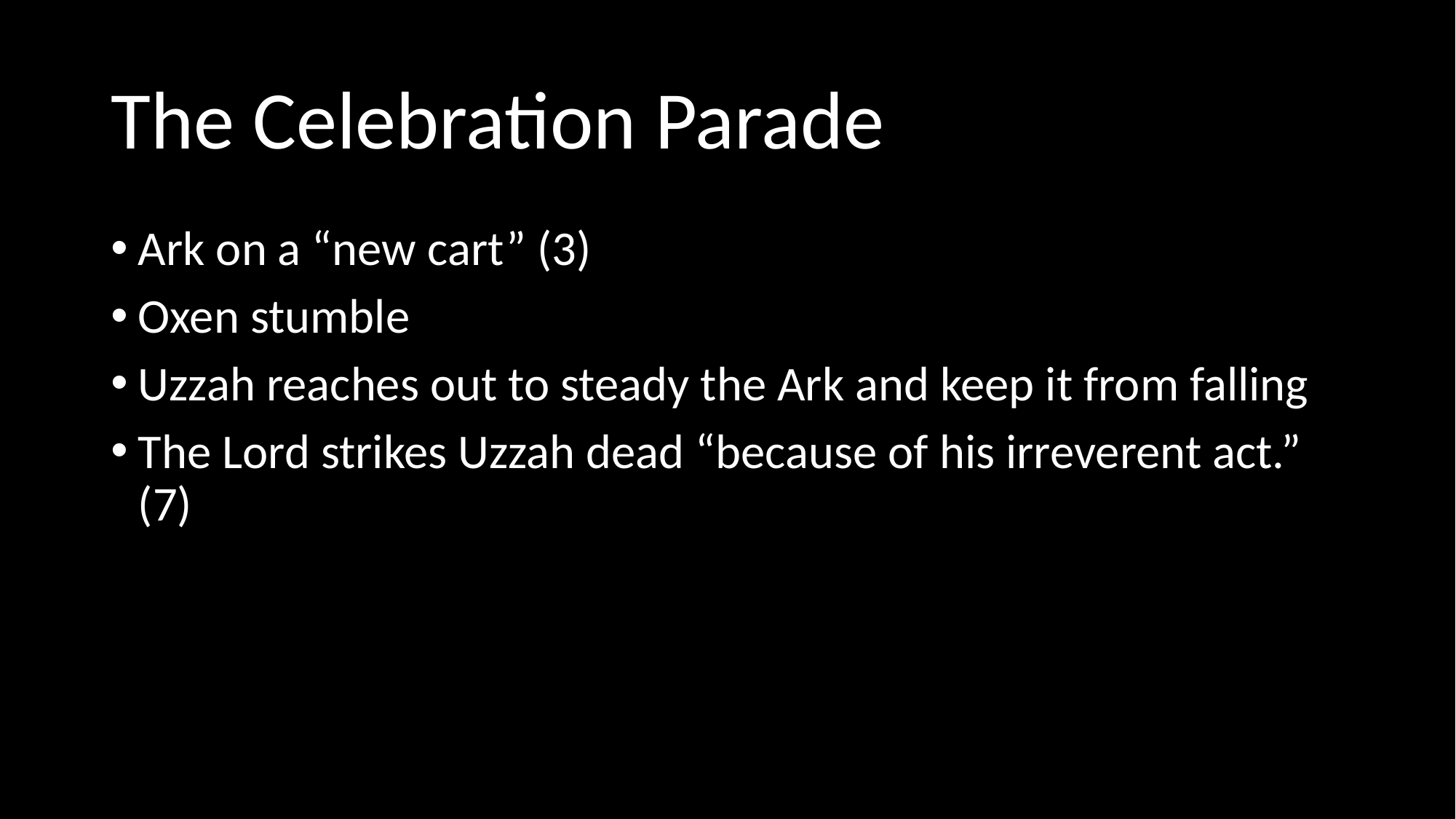

# The Celebration Parade
Ark on a “new cart” (3)
Oxen stumble
Uzzah reaches out to steady the Ark and keep it from falling
The Lord strikes Uzzah dead “because of his irreverent act.” (7)